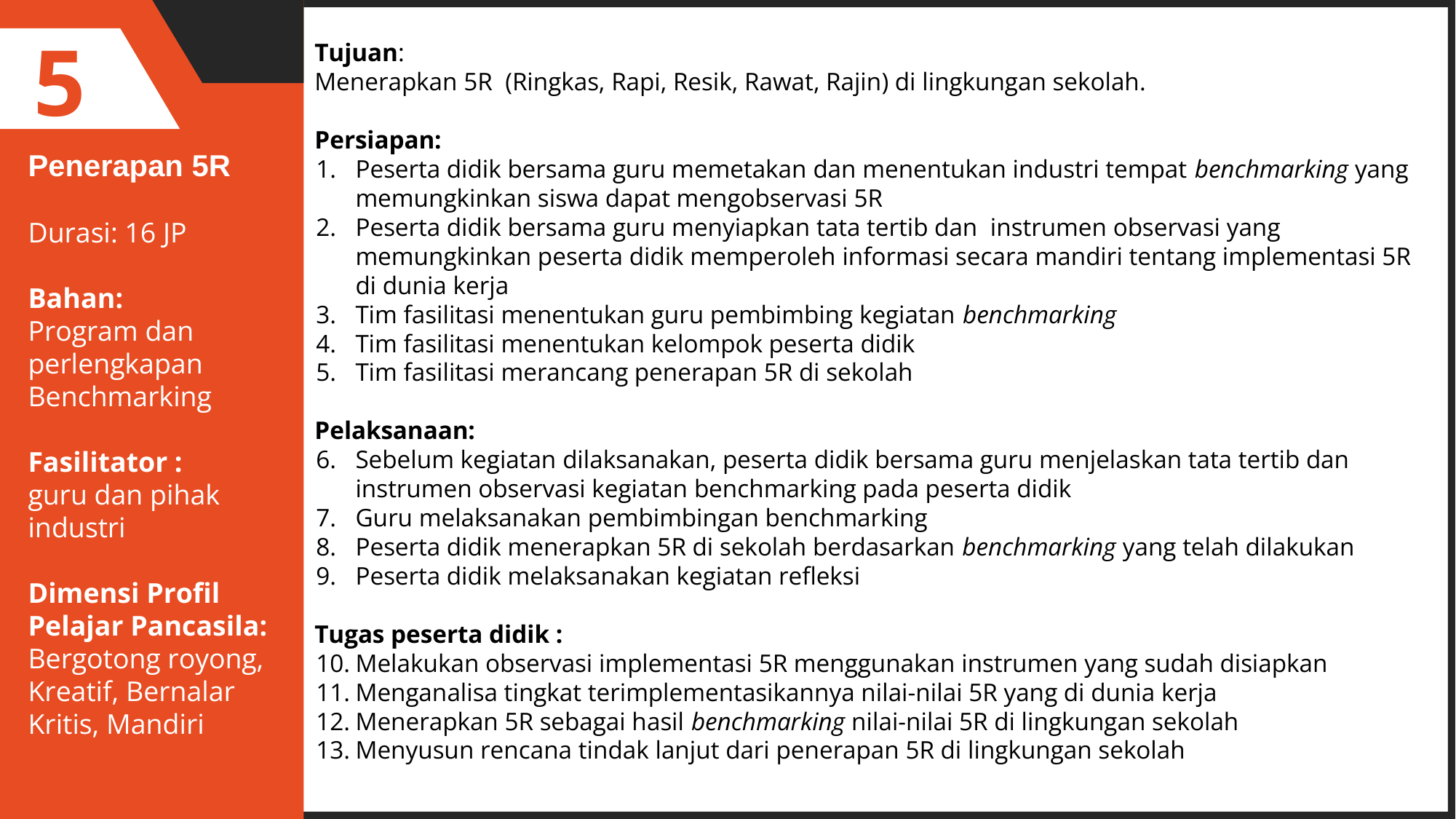

5

Tujuan:
Menerapkan 5R  (Ringkas, Rapi, Resik, Rawat, Rajin) di lingkungan sekolah.

Persiapan:
Peserta didik bersama guru memetakan dan menentukan industri tempat benchmarking yang memungkinkan siswa dapat mengobservasi 5R
Peserta didik bersama guru menyiapkan tata tertib dan  instrumen observasi yang memungkinkan peserta didik memperoleh informasi secara mandiri tentang implementasi 5R di dunia kerja
Tim fasilitasi menentukan guru pembimbing kegiatan benchmarking
Tim fasilitasi menentukan kelompok peserta didik
Tim fasilitasi merancang penerapan 5R di sekolah

Pelaksanaan:
Sebelum kegiatan dilaksanakan, peserta didik bersama guru menjelaskan tata tertib dan instrumen observasi kegiatan benchmarking pada peserta didik
Guru melaksanakan pembimbingan benchmarking
Peserta didik menerapkan 5R di sekolah berdasarkan benchmarking yang telah dilakukan
Peserta didik melaksanakan kegiatan refleksi

Tugas peserta didik :
Melakukan observasi implementasi 5R menggunakan instrumen yang sudah disiapkan
Menganalisa tingkat terimplementasikannya nilai-nilai 5R yang di dunia kerja
Menerapkan 5R sebagai hasil benchmarking nilai-nilai 5R di lingkungan sekolah
Menyusun rencana tindak lanjut dari penerapan 5R di lingkungan sekolah
Penerapan 5R

Durasi: 16 JP

Bahan:
Program dan perlengkapan Benchmarking

Fasilitator :
guru dan pihak industri

Dimensi Profil Pelajar Pancasila: Bergotong royong, Kreatif, Bernalar Kritis, Mandiri